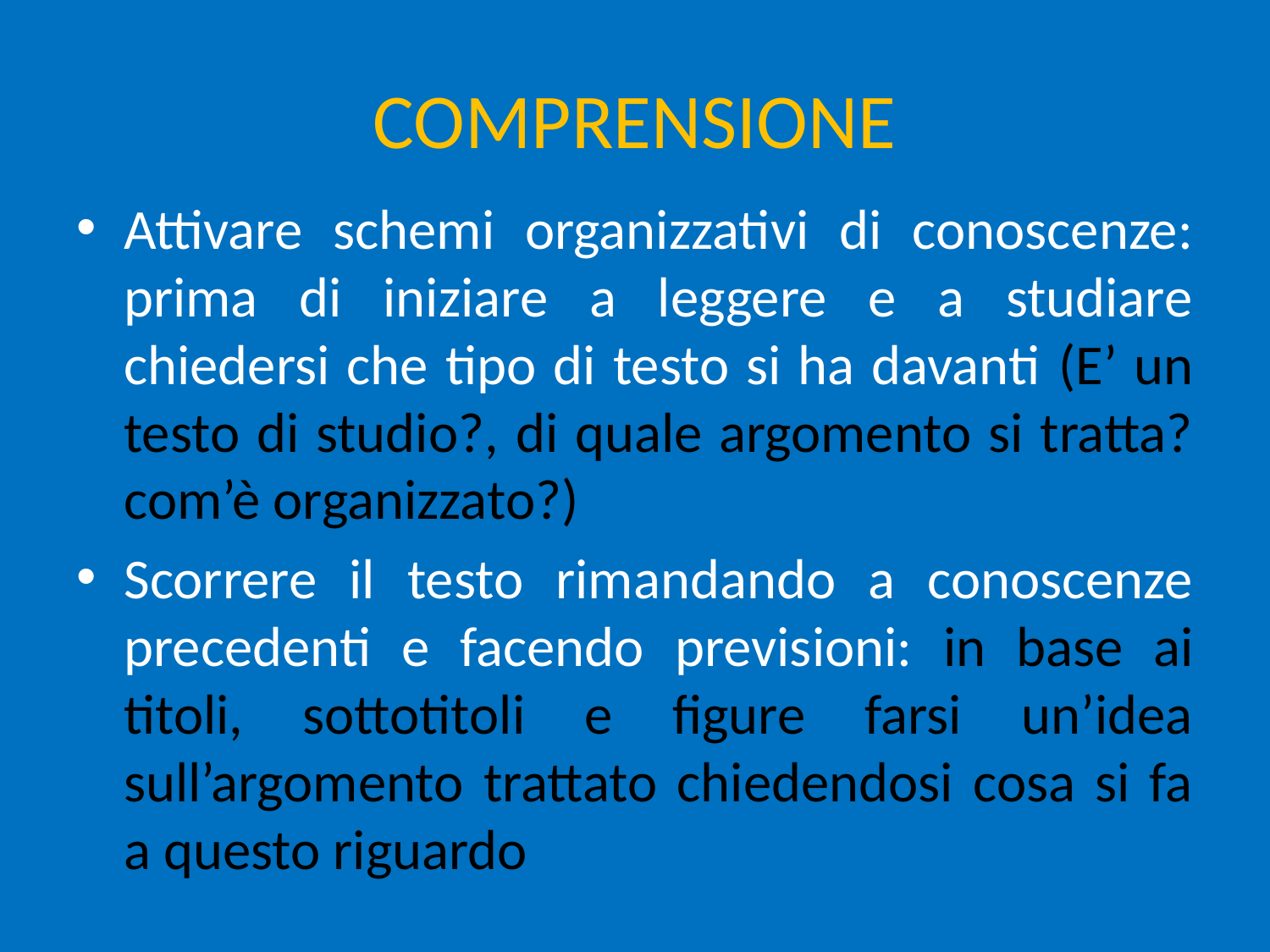

# COMPRENSIONE
Attivare schemi organizzativi di conoscenze: prima di iniziare a leggere e a studiare chiedersi che tipo di testo si ha davanti (E’ un testo di studio?, di quale argomento si tratta? com’è organizzato?)
Scorrere il testo rimandando a conoscenze precedenti e facendo previsioni: in base ai titoli, sottotitoli e figure farsi un’idea sull’argomento trattato chiedendosi cosa si fa a questo riguardo